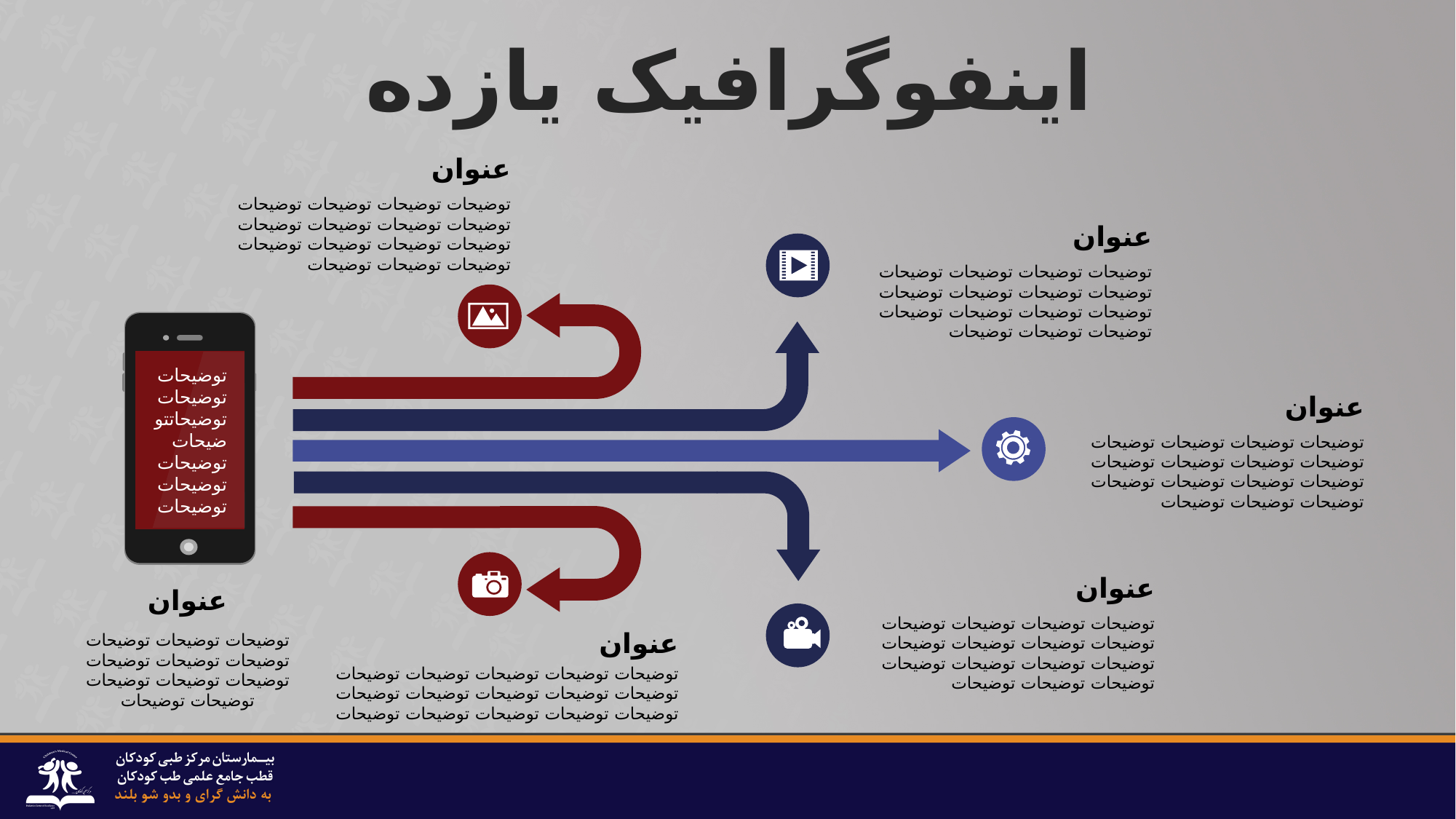

اینفوگرافیک یازده
عنوان
توضیحات توضیحات توضیحات توضیحات توضیحات توضیحات توضیحات توضیحات توضیحات توضیحات توضیحات توضیحات توضیحات توضیحات توضیحات
عنوان
توضیحات توضیحات توضیحات توضیحات توضیحات توضیحات توضیحات توضیحات توضیحات توضیحات توضیحات توضیحات توضیحات توضیحات توضیحات

توضیحات توضیحات توضیحاتتوضیحات توضیحات توضیحات
توضیحات
عنوان
توضیحات توضیحات توضیحات توضیحات توضیحات توضیحات توضیحات توضیحات توضیحات توضیحات توضیحات توضیحات توضیحات توضیحات توضیحات

عنوان
توضیحات توضیحات توضیحات توضیحات توضیحات توضیحات توضیحات توضیحات توضیحات توضیحات توضیحات توضیحات توضیحات توضیحات توضیحات

عنوان
توضیحات توضیحات توضیحات توضیحات توضیحات توضیحات توضیحات توضیحات توضیحات توضیحات توضیحات

عنوان
توضیحات توضیحات توضیحات توضیحات توضیحات توضیحات توضیحات توضیحات توضیحات توضیحات توضیحات توضیحات توضیحات توضیحات توضیحات